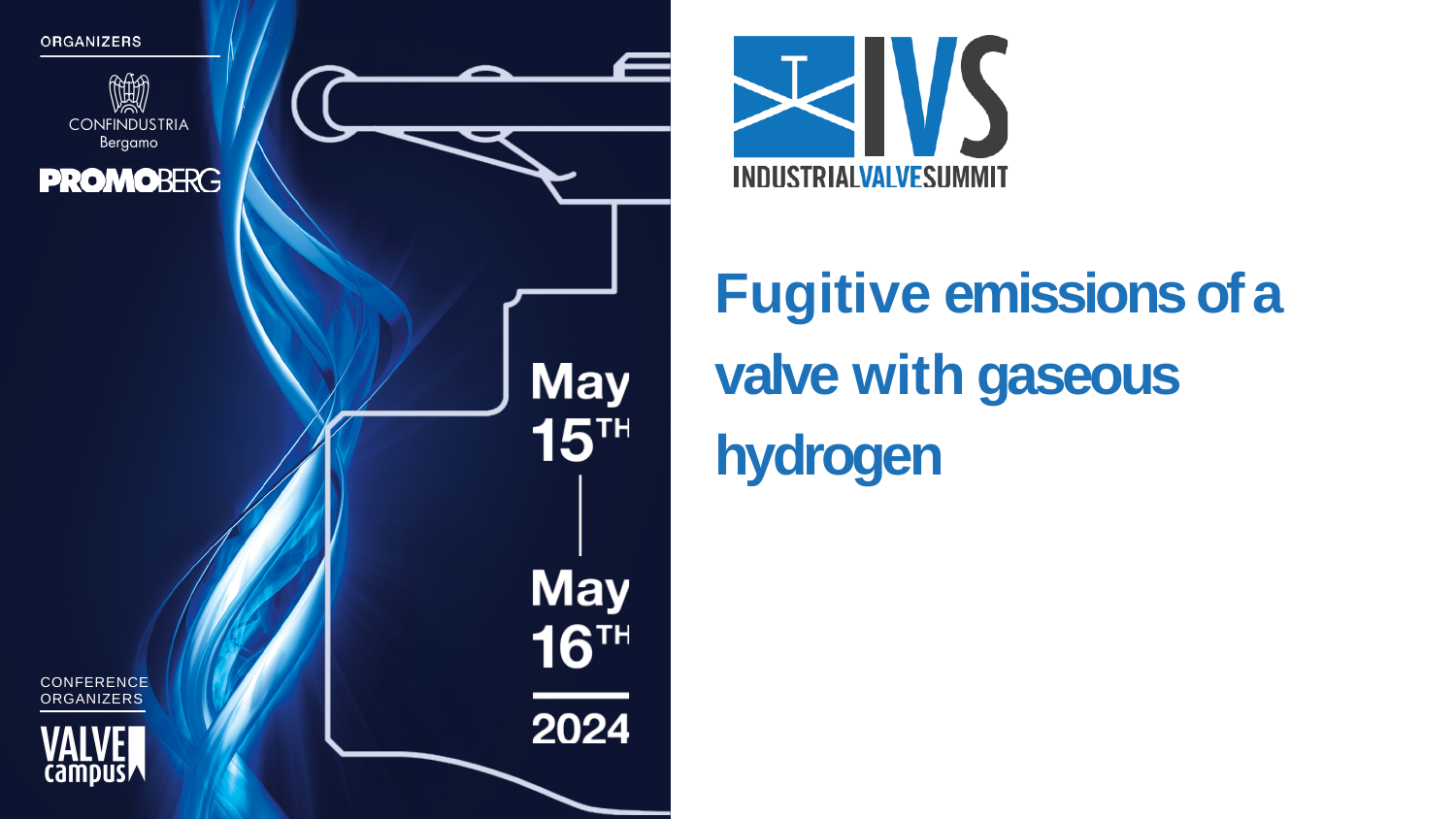

Fugitive emissions of a valve with gaseous hydrogen
CONFERENCE
ORGANIZERS